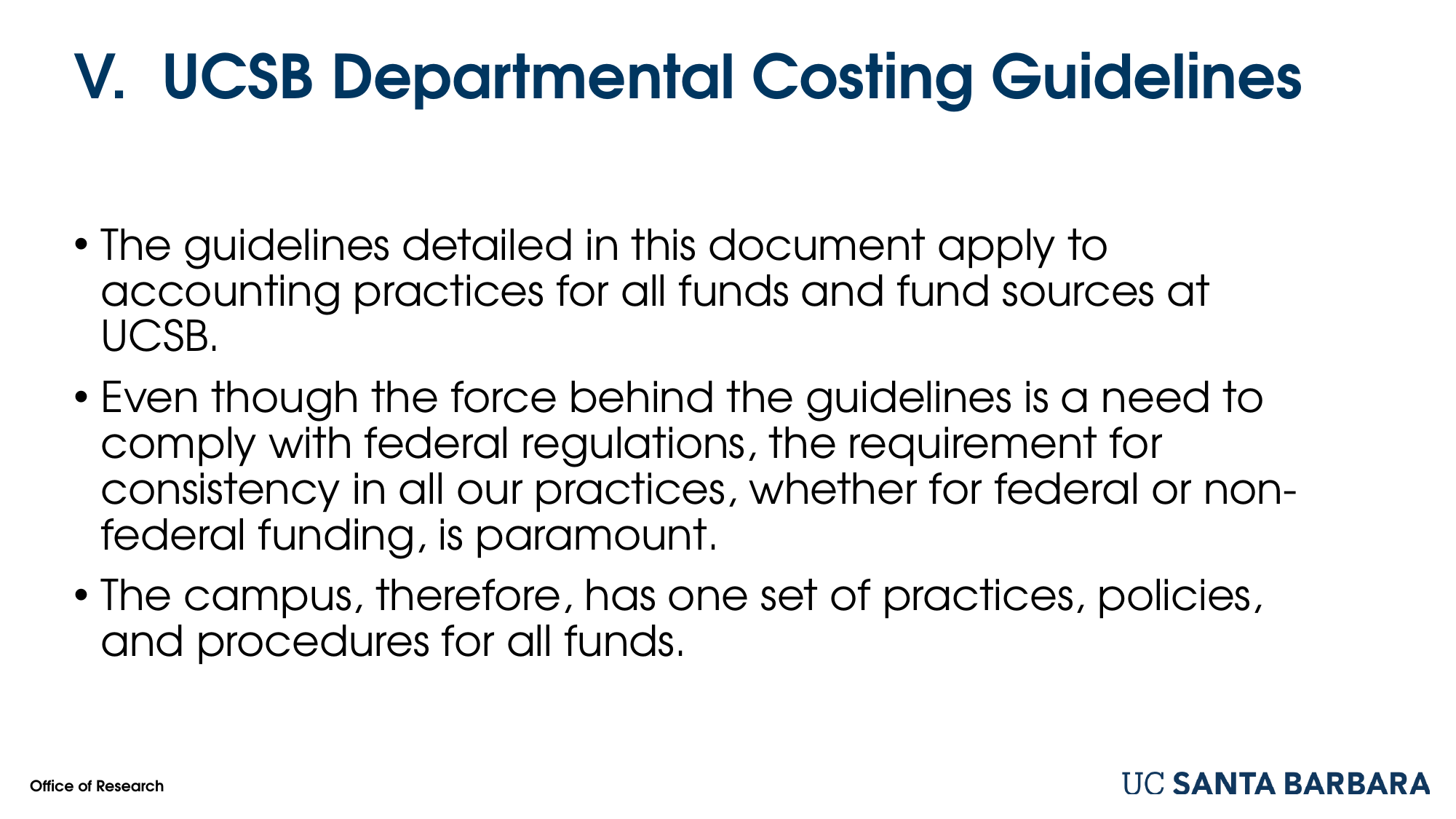

# V.  UCSB Departmental Costing Guidelines
The guidelines detailed in this document apply to accounting practices for all funds and fund sources at UCSB.
Even though the force behind the guidelines is a need to comply with federal regulations, the requirement for consistency in all our practices, whether for federal or non-federal funding, is paramount.
The campus, therefore, has one set of practices, policies, and procedures for all funds.